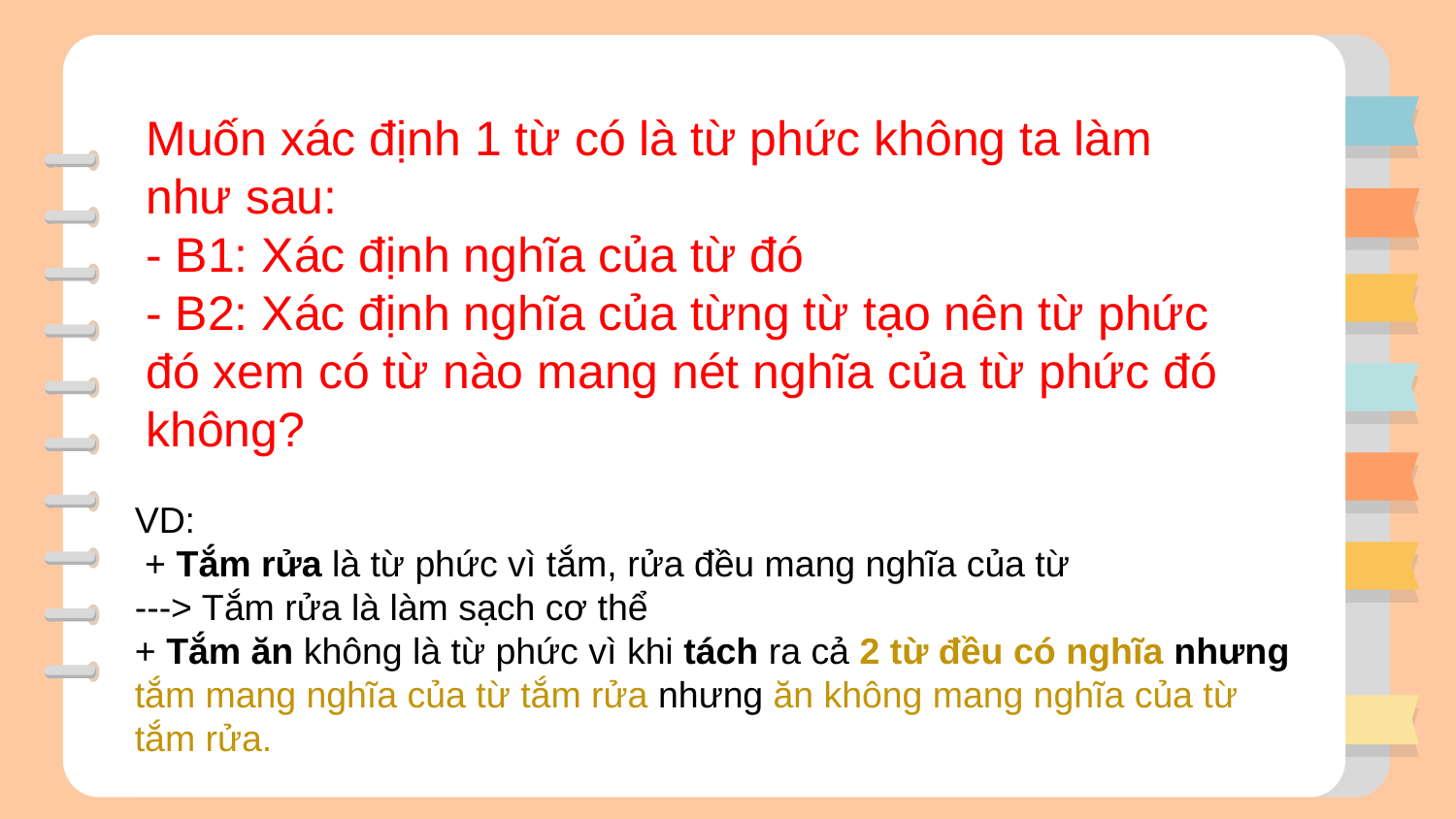

Muốn xác định 1 từ có là từ phức không ta làm như sau:
- B1: Xác định nghĩa của từ đó
- B2: Xác định nghĩa của từng từ tạo nên từ phức đó xem có từ nào mang nét nghĩa của từ phức đó  không?
VD:
 + Tắm rửa là từ phức vì tắm, rửa đều mang nghĩa của từ
---> Tắm rửa là làm sạch cơ thể
+ Tắm ăn không là từ phức vì khi tách ra cả 2 từ đều có nghĩa nhưng tắm mang nghĩa của từ tắm rửa nhưng ăn không mang nghĩa của từ tắm rửa.